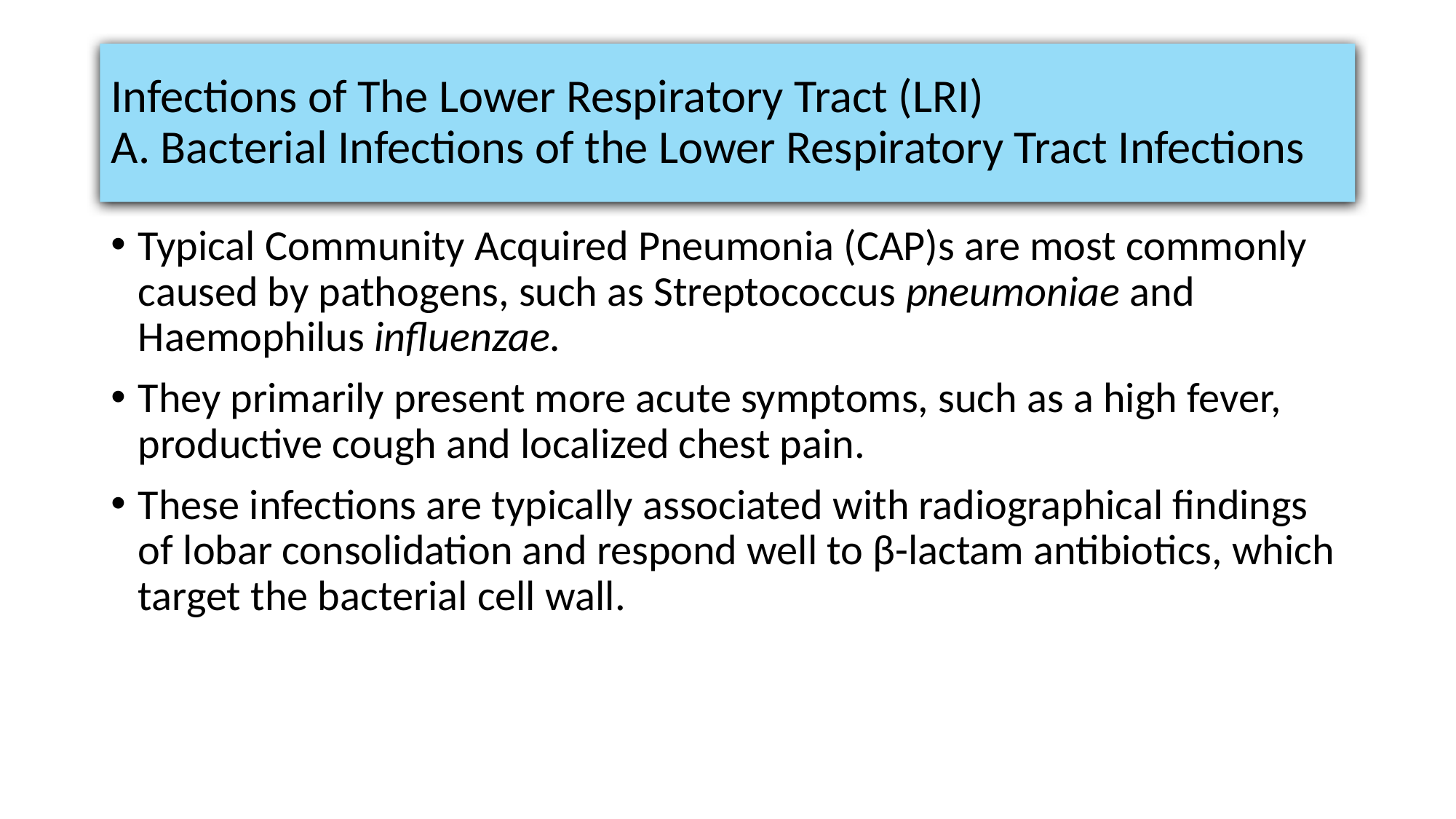

# Infections of The Lower Respiratory Tract (LRI) A. Bacterial Infections of the Lower Respiratory Tract Infections
Typical Community Acquired Pneumonia (CAP)s are most commonly caused by pathogens, such as Streptococcus pneumoniae and Haemophilus influenzae.
They primarily present more acute symptoms, such as a high fever, productive cough and localized chest pain.
These infections are typically associated with radiographical findings of lobar consolidation and respond well to β-lactam antibiotics, which target the bacterial cell wall.